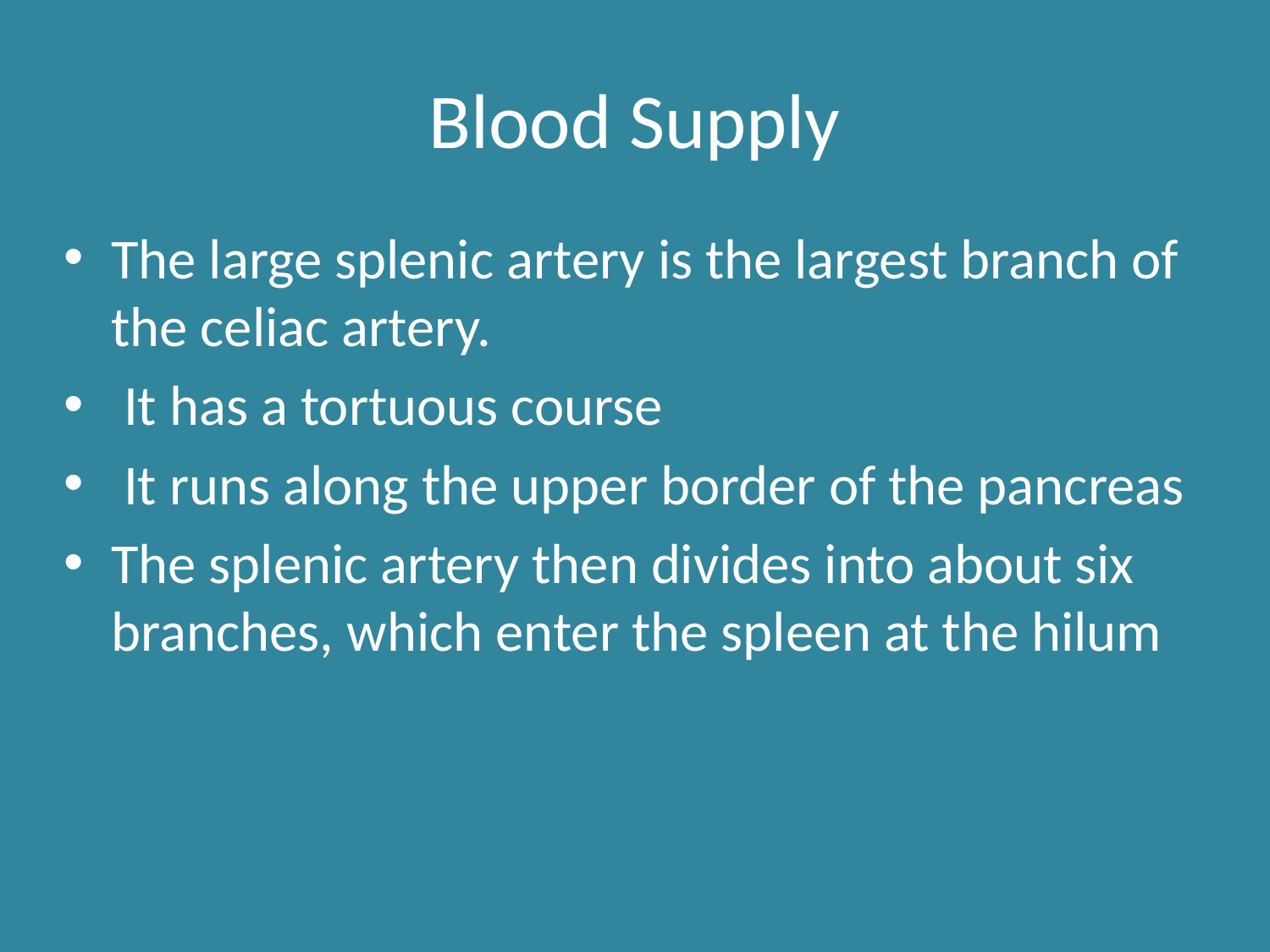

Blood Supply
The large splenic artery is the largest branch of the celiac artery.
 It has a tortuous course
 It runs along the upper border of the pancreas
The splenic artery then divides into about six branches, which enter the spleen at the hilum